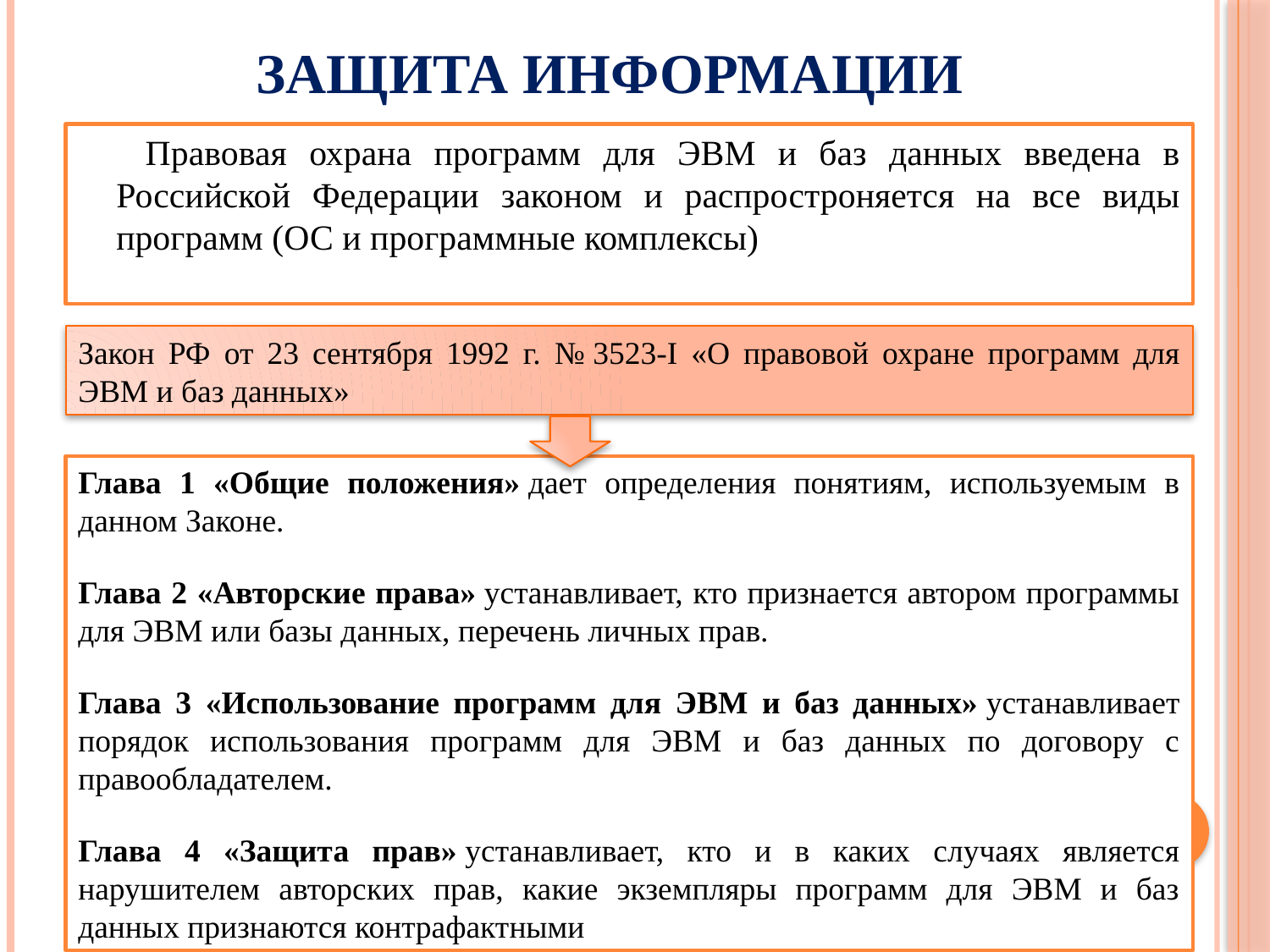

# Защита информации
   Правовая охрана программ для ЭВМ и баз данных введена в Российской Федерации законом и распростроняется на все виды программ (ОС и программные комплексы)
Закон РФ от 23 сентября 1992 г. № 3523-I «О правовой охране программ для ЭВМ и баз данных»

Глава 1 «Общие положения» дает определения понятиям, используемым в данном Законе.

Глава 2 «Авторские права» устанавливает, кто признается автором программы для ЭВМ или базы данных, перечень личных прав.

Глава 3 «Использование программ для ЭВМ и баз данных» устанавливает порядок использования программ для ЭВМ и баз данных по договору с правообладателем.

Глава 4 «Защита прав» устанавливает, кто и в каких случаях является нарушителем авторских прав, какие экземпляры программ для ЭВМ и баз данных признаются контрафактными